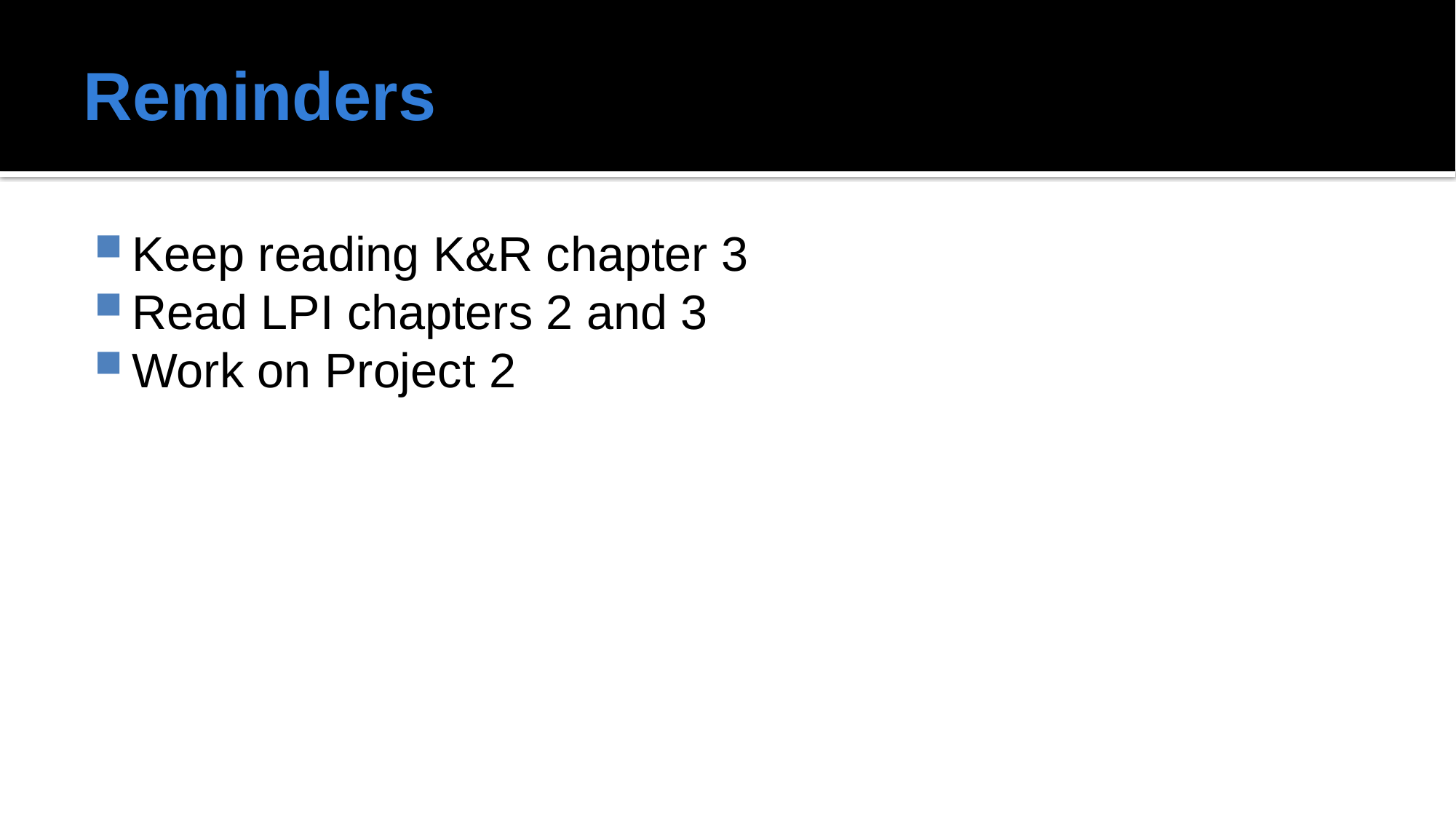

# Reminders
Keep reading K&R chapter 3
Read LPI chapters 2 and 3
Work on Project 2